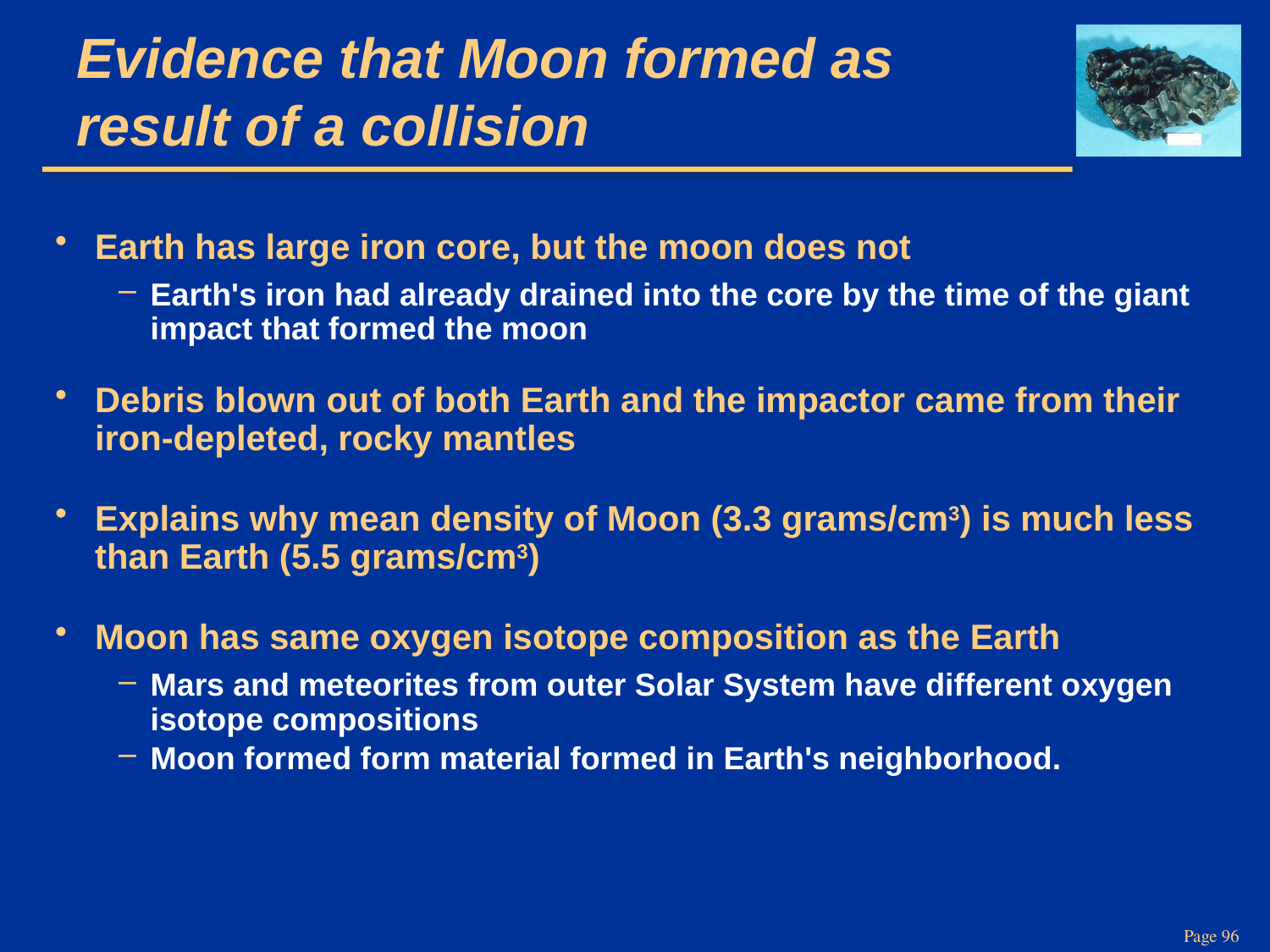

# Evidence that Moon formed as result of a collision
Earth has large iron core, but the moon does not
Earth's iron had already drained into the core by the time of the giant impact that formed the moon
Debris blown out of both Earth and the impactor came from their iron-depleted, rocky mantles
Explains why mean density of Moon (3.3 grams/cm3) is much less than Earth (5.5 grams/cm3)
Moon has same oxygen isotope composition as the Earth
Mars and meteorites from outer Solar System have different oxygen isotope compositions
Moon formed form material formed in Earth's neighborhood.